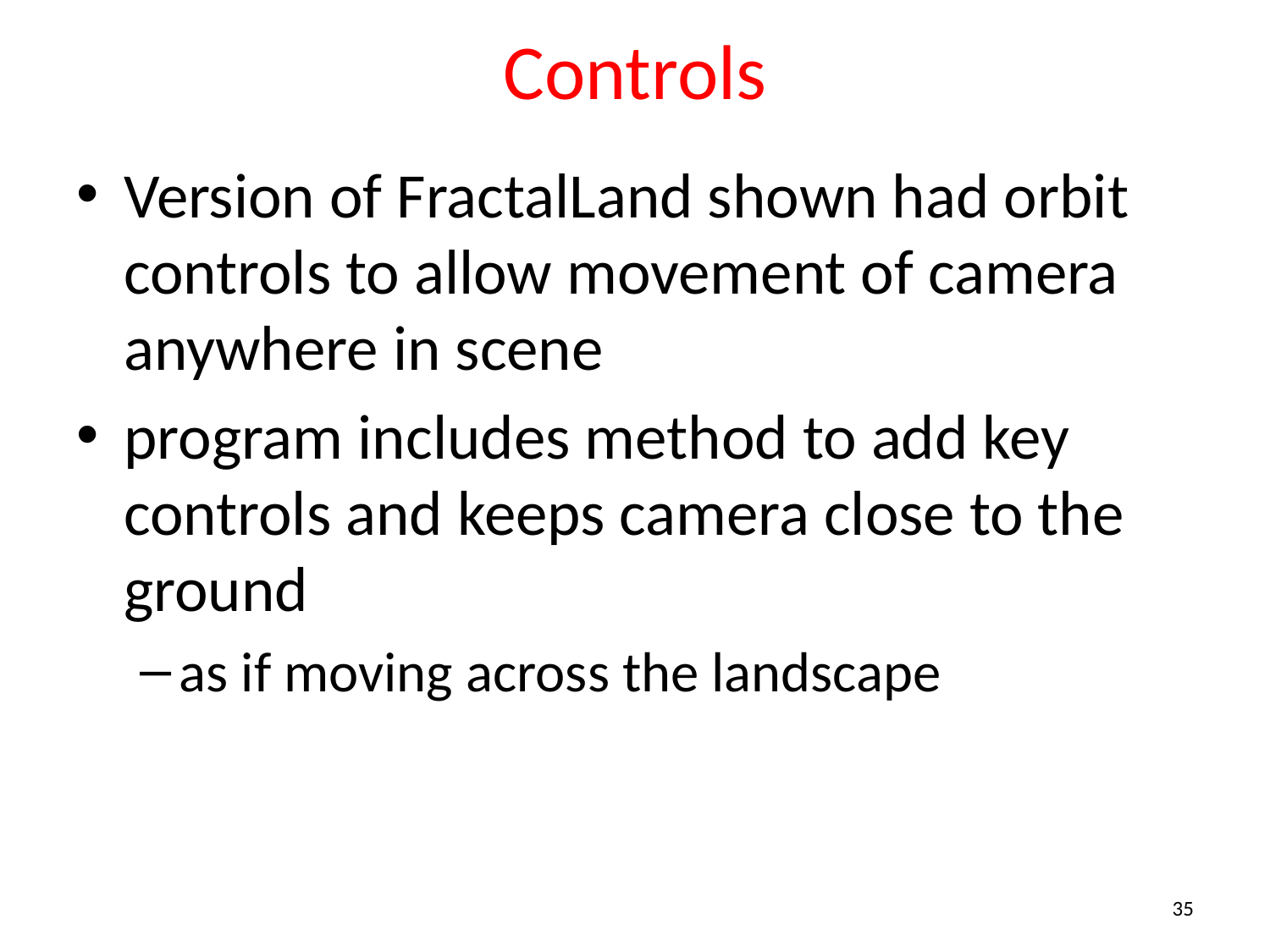

# Controls
Version of FractalLand shown had orbit controls to allow movement of camera anywhere in scene
program includes method to add key controls and keeps camera close to the ground
as if moving across the landscape
35